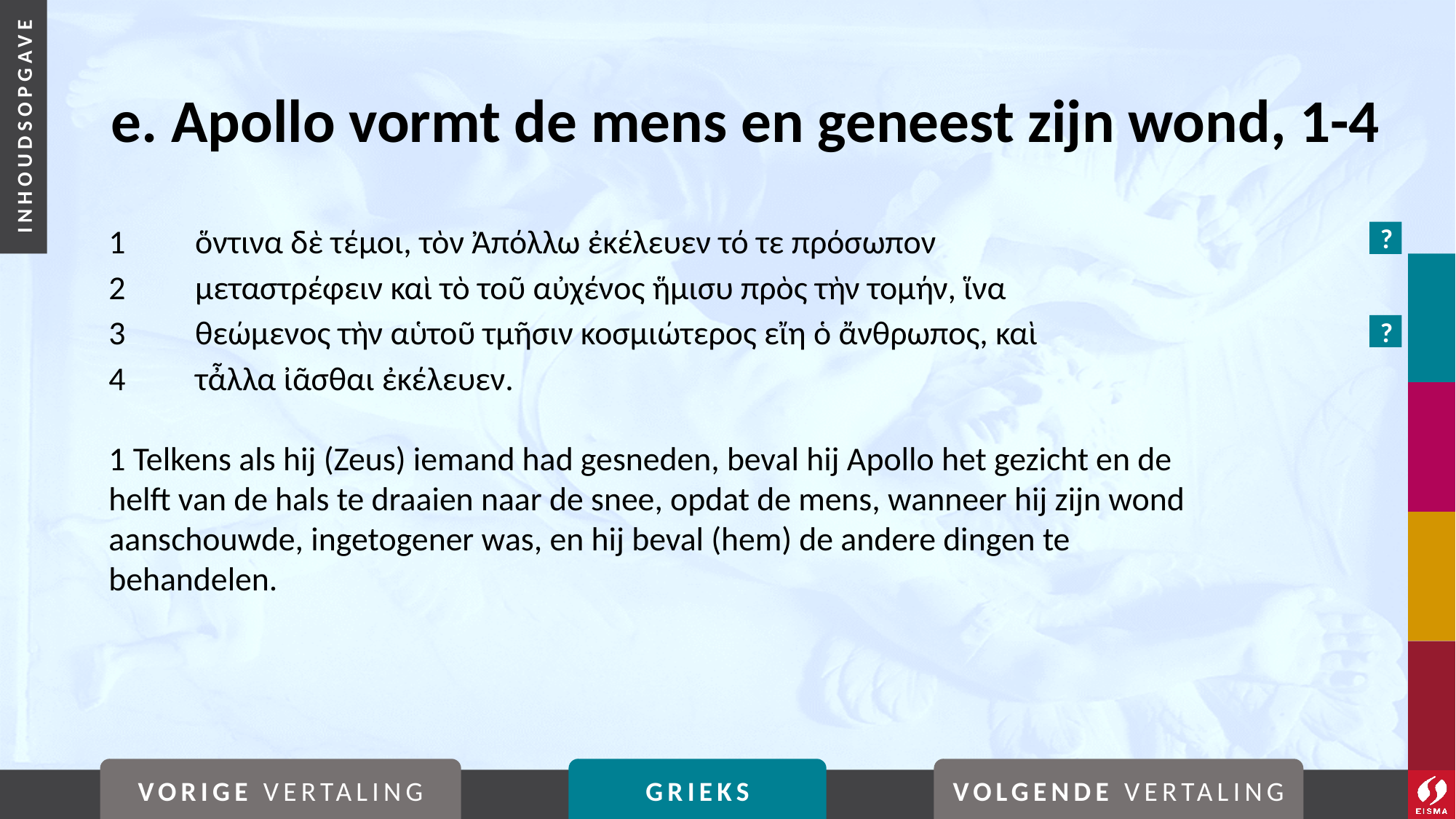

# e. Apollo vormt de mens en geneest zijn wond, 1-4
1	ὅντινα δὲ τέμοι, τὸν Ἀπόλλω ἐκέλευεν τό τε πρόσωπον
2	μεταστρέφειν καὶ τὸ τοῦ αὐχένος ἥμισυ πρὸς τὴν τομήν, ἵνα
3	θεώμενος τὴν αὑτοῦ τμῆσιν κοσμιώτερος εἴη ὁ ἄνθρωπος, καὶ
4	τἆλλα ἰᾶσθαι ἐκέλευεν.

1 Telkens als hij (Zeus) iemand had gesneden, beval hij Apollo het gezicht en de helft van de hals te draaien naar de snee, opdat de mens, wanneer hij zijn wond aanschouwde, ingetogener was, en hij beval (hem) de andere dingen te behandelen.

?
?
VORIGE VERTALING
GRIEKS
VOLGENDE VERTALING